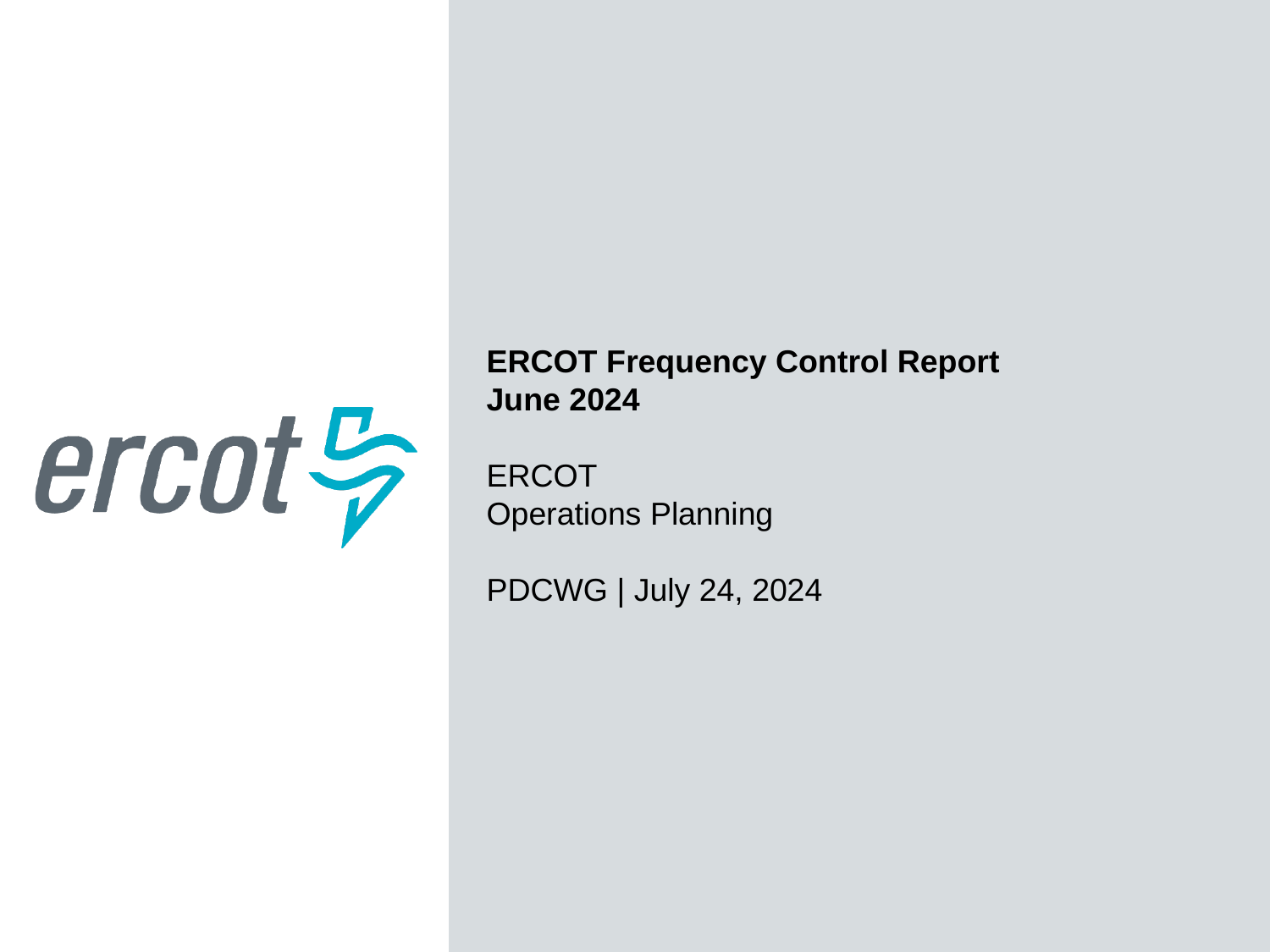

ERCOT Frequency Control Report
June 2024

ERCOT
Operations Planning

PDCWG | July 24, 2024